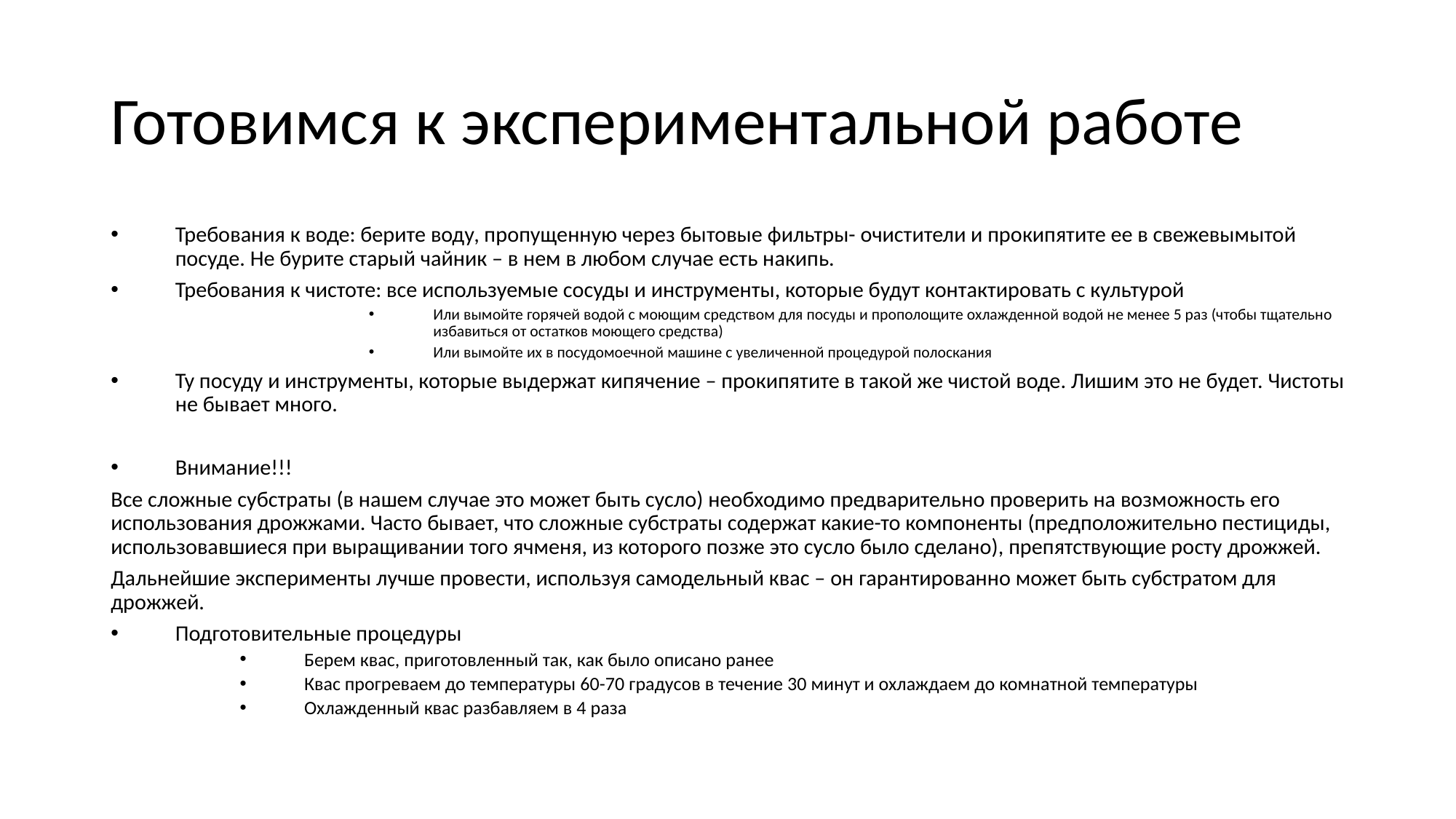

Готовимся к экспериментальной работе
Требования к воде: берите воду, пропущенную через бытовые фильтры- очистители и прокипятите ее в свежевымытой посуде. Не бурите старый чайник – в нем в любом случае есть накипь.
Требования к чистоте: все используемые сосуды и инструменты, которые будут контактировать с культурой
Или вымойте горячей водой с моющим средством для посуды и прополощите охлажденной водой не менее 5 раз (чтобы тщательно избавиться от остатков моющего средства)
Или вымойте их в посудомоечной машине с увеличенной процедурой полоскания
Ту посуду и инструменты, которые выдержат кипячение – прокипятите в такой же чистой воде. Лишим это не будет. Чистоты не бывает много.

Внимание!!!
Все сложные субстраты (в нашем случае это может быть сусло) необходимо предварительно проверить на возможность его использования дрожжами. Часто бывает, что сложные субстраты содержат какие-то компоненты (предположительно пестициды, использовавшиеся при выращивании того ячменя, из которого позже это сусло было сделано), препятствующие росту дрожжей.
Дальнейшие эксперименты лучше провести, используя самодельный квас – он гарантированно может быть субстратом для дрожжей.
Подготовительные процедуры
Берем квас, приготовленный так, как было описано ранее
Квас прогреваем до температуры 60-70 градусов в течение 30 минут и охлаждаем до комнатной температуры
Охлажденный квас разбавляем в 4 раза